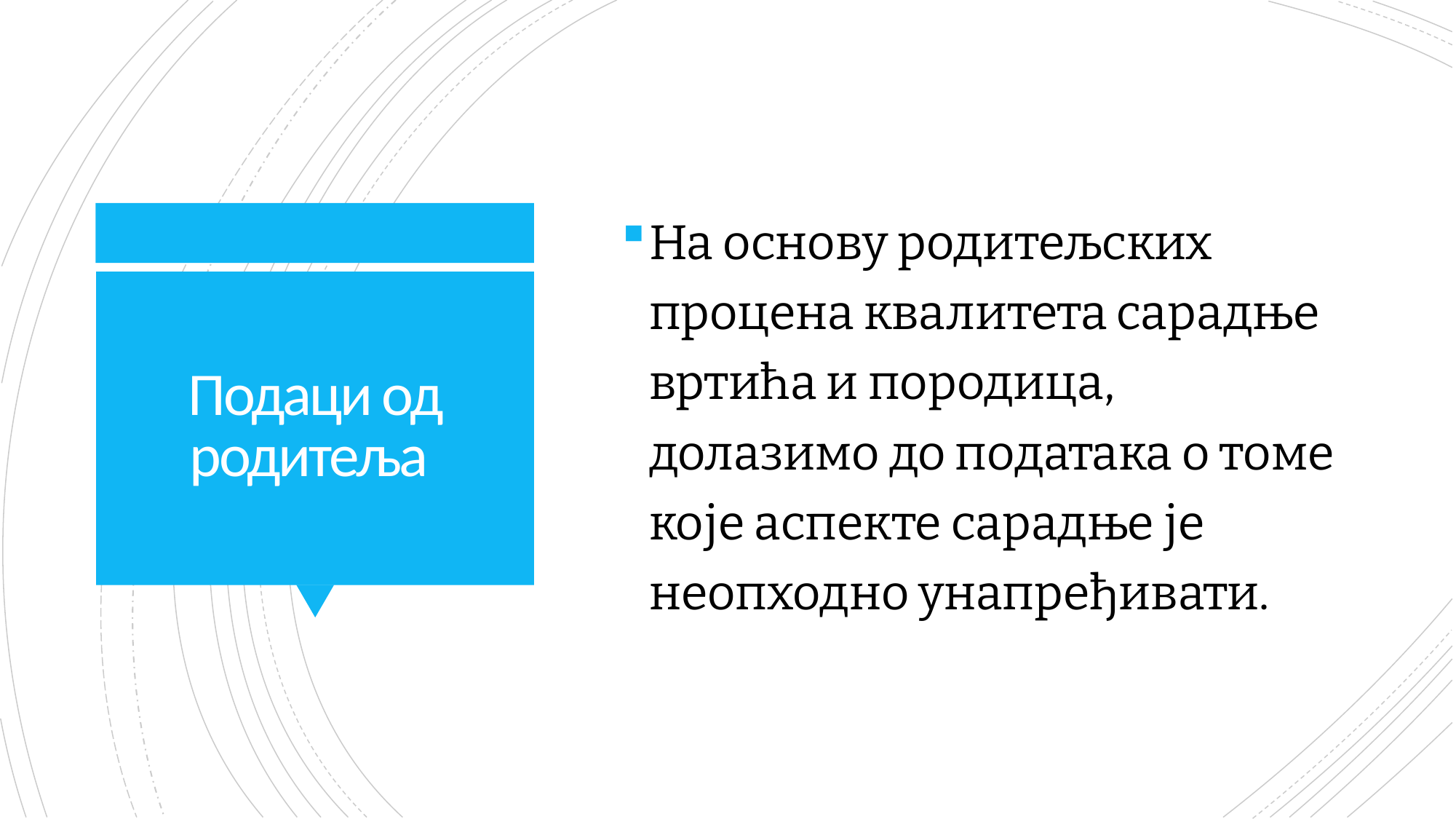

На основу родитељских процена квалитета сарадње вртића и породица, долазимо до података о томе које аспекте сарадње је неопходно унапређивати.
# Подаци од родитеља